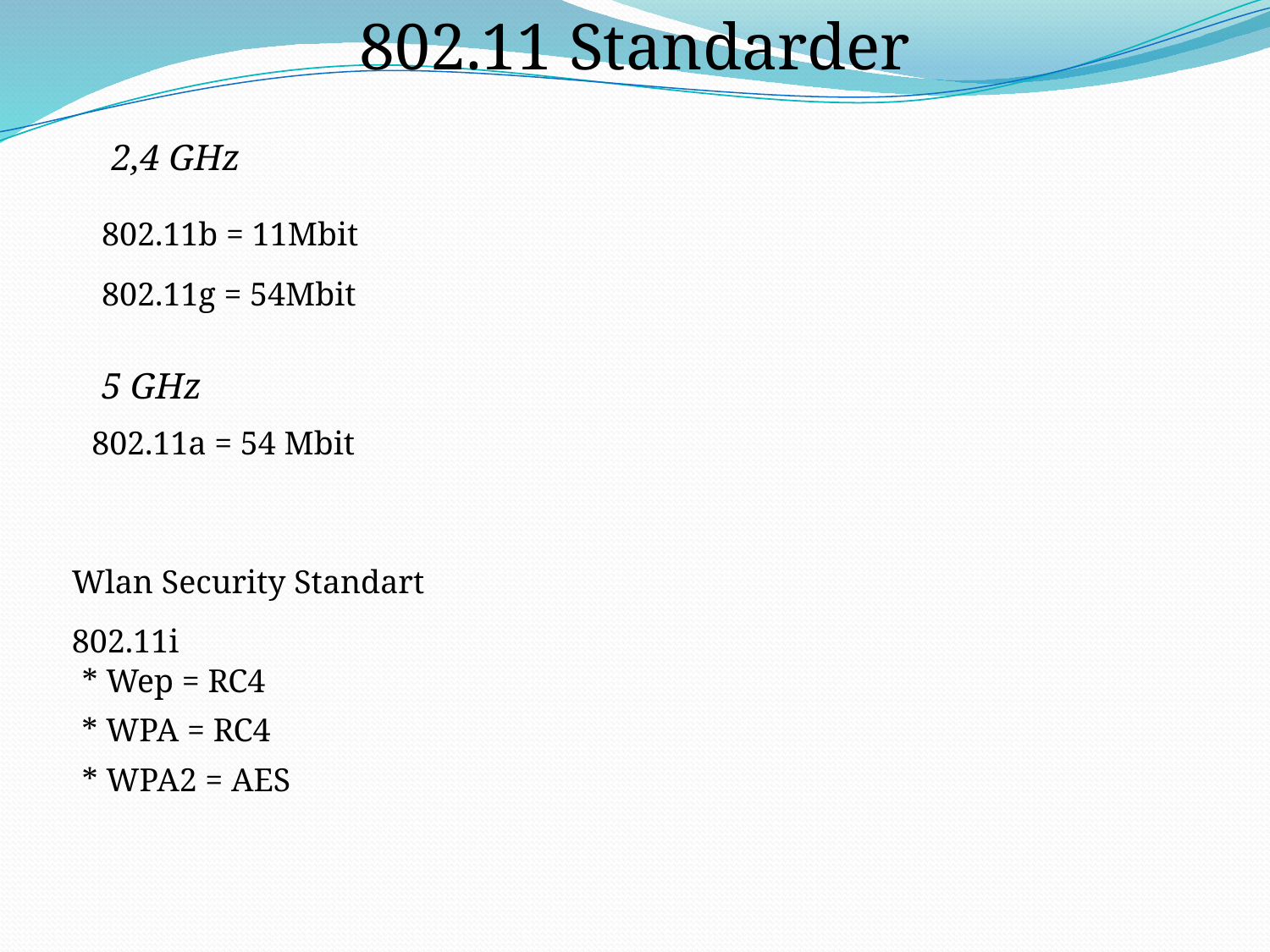

802.11 Standarder
2,4 GHz
802.11b = 11Mbit
802.11g = 54Mbit
5 GHz
802.11a = 54 Mbit
Wlan Security Standart
802.11i
* Wep = RC4
* WPA = RC4
* WPA2 = AES